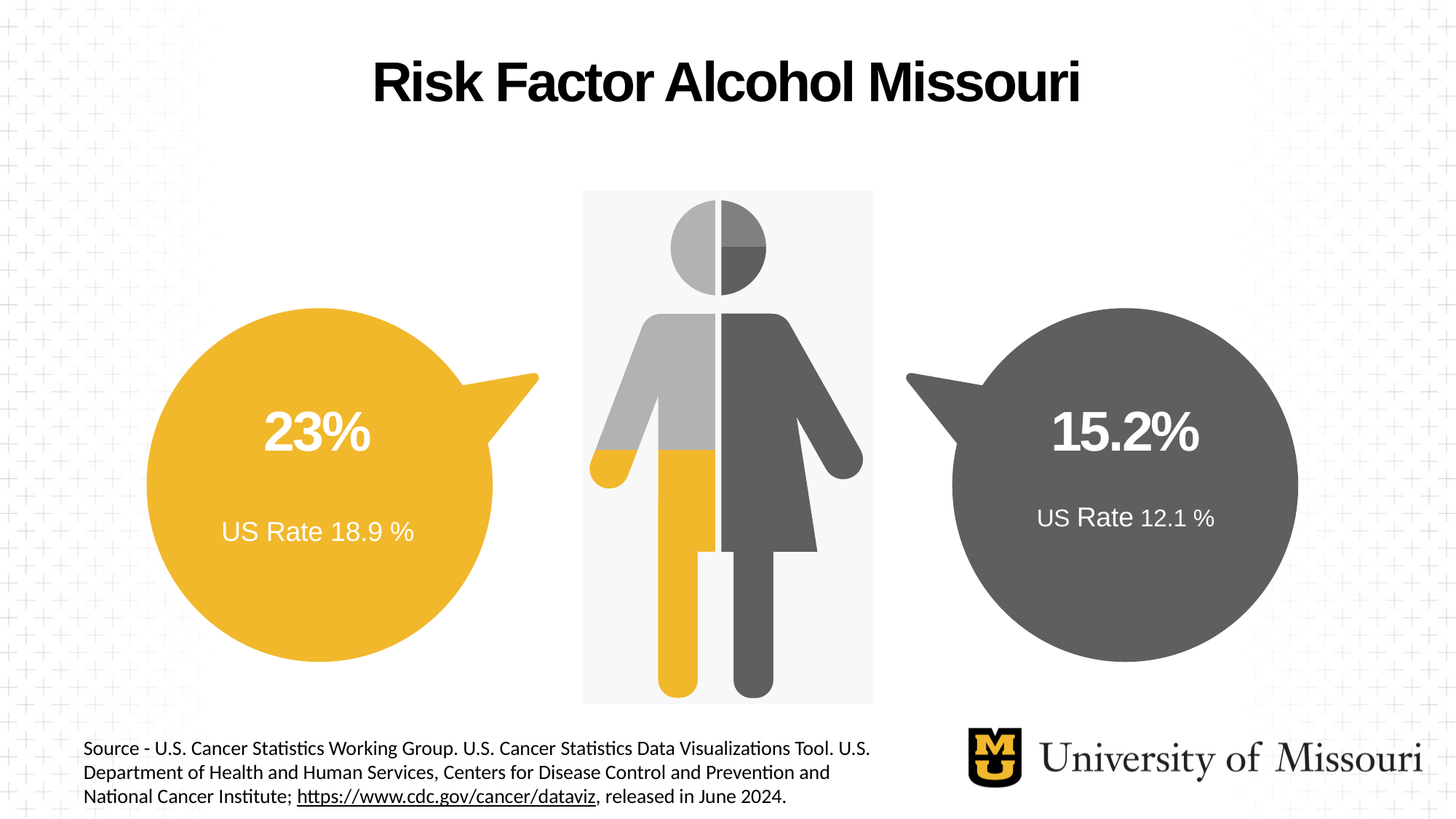

Risk Factor Alcohol Missouri

### Chart

| Category | Series 1 | Series 2 |
|---|---|---|
| Category 1 | 0.5 | 0.5 |

### Chart

| Category | Series 1 | Series 2 |
|---|---|---|
| Category 1 | 0.9 | 0.1 |

23%
15.2%
US Rate 12.1 %
US Rate 18.9 %
Source - U.S. Cancer Statistics Working Group. U.S. Cancer Statistics Data Visualizations Tool. U.S. Department of Health and Human Services, Centers for Disease Control and Prevention and National Cancer Institute; https://www.cdc.gov/cancer/dataviz, released in June 2024.